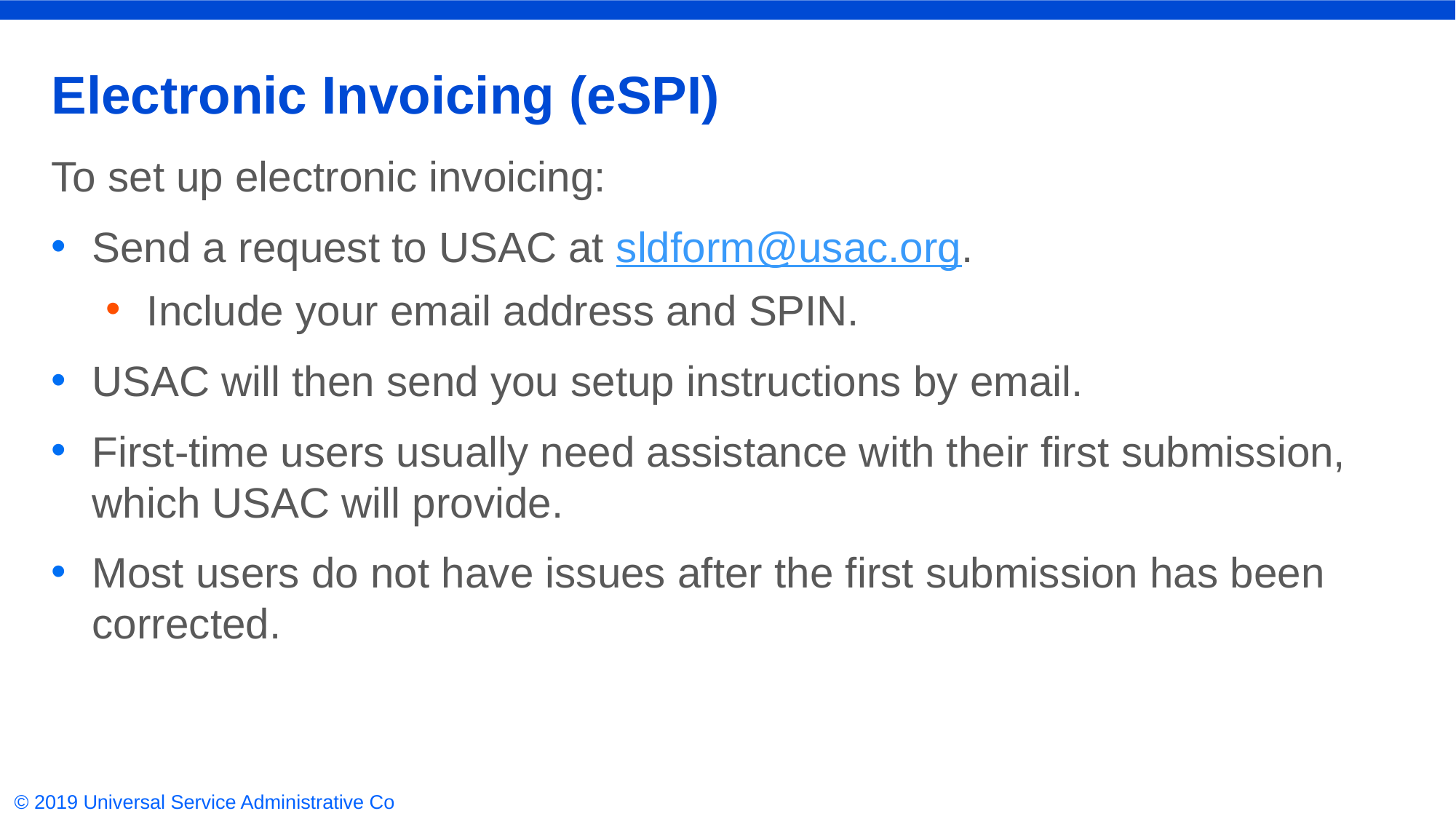

# Electronic Invoicing (eSPI)
To set up electronic invoicing:
Send a request to USAC at sldform@usac.org.
Include your email address and SPIN.
USAC will then send you setup instructions by email.
First-time users usually need assistance with their first submission, which USAC will provide.
Most users do not have issues after the first submission has been corrected.
© 2019 Universal Service Administrative Co